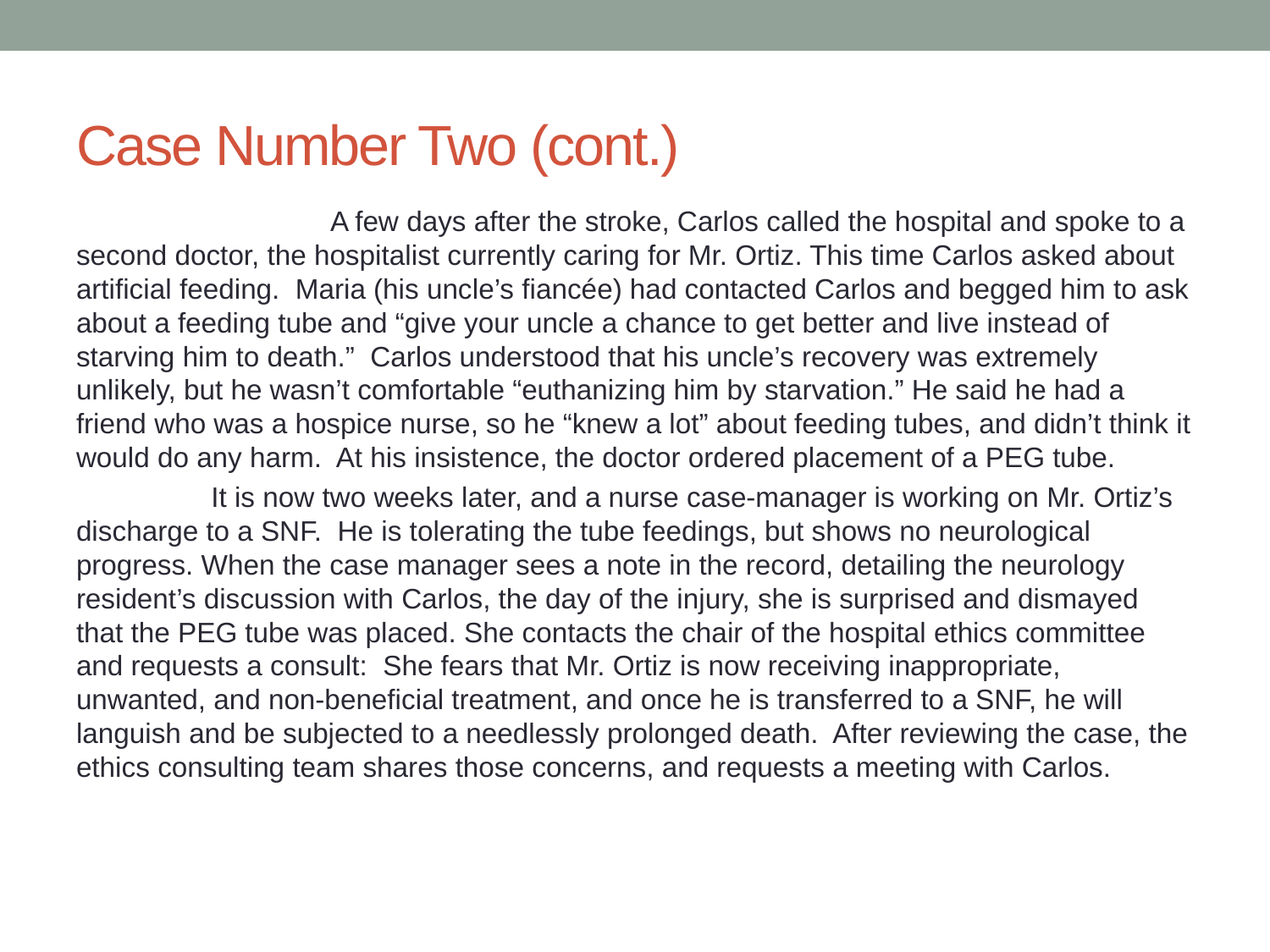

# Case Number Two (cont.)
		A few days after the stroke, Carlos called the hospital and spoke to a second doctor, the hospitalist currently caring for Mr. Ortiz. This time Carlos asked about artificial feeding.  Maria (his uncle’s fiancée) had contacted Carlos and begged him to ask about a feeding tube and “give your uncle a chance to get better and live instead of starving him to death.”  Carlos understood that his uncle’s recovery was extremely unlikely, but he wasn’t comfortable “euthanizing him by starvation.” He said he had a friend who was a hospice nurse, so he “knew a lot” about feeding tubes, and didn’t think it would do any harm.  At his insistence, the doctor ordered placement of a PEG tube.
	 It is now two weeks later, and a nurse case-manager is working on Mr. Ortiz’s discharge to a SNF.  He is tolerating the tube feedings, but shows no neurological progress. When the case manager sees a note in the record, detailing the neurology resident’s discussion with Carlos, the day of the injury, she is surprised and dismayed that the PEG tube was placed. She contacts the chair of the hospital ethics committee and requests a consult:  She fears that Mr. Ortiz is now receiving inappropriate, unwanted, and non-beneficial treatment, and once he is transferred to a SNF, he will languish and be subjected to a needlessly prolonged death.  After reviewing the case, the ethics consulting team shares those concerns, and requests a meeting with Carlos.